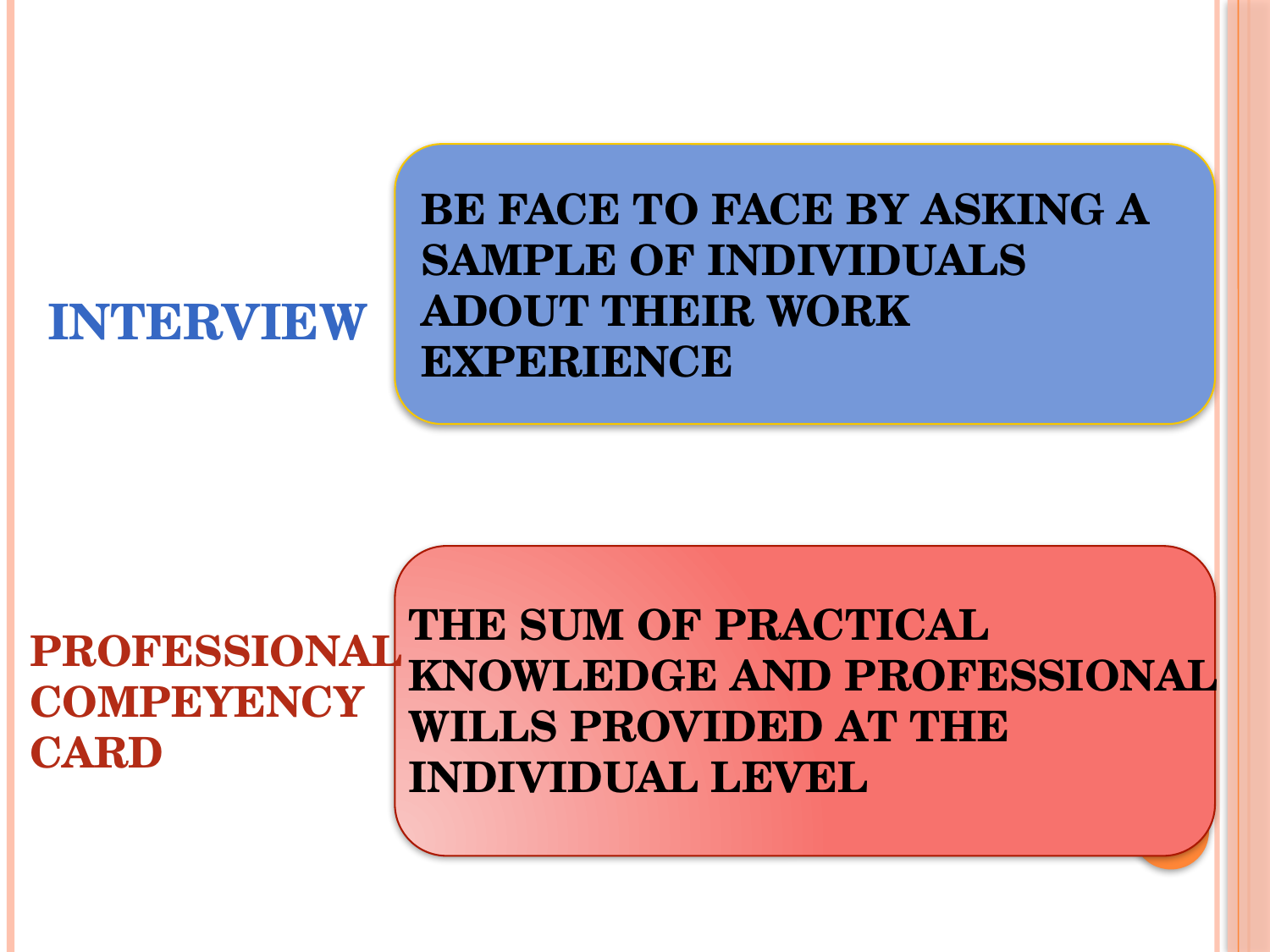

BE FACE TO FACE BY ASKING A SAMPLE OF INDIVIDUALS ADOUT THEIR WORK EXPERIENCE
INTERVIEW

THE SUM OF PRACTICAL KNOWLEDGE AND PROFESSIONAL WILLS PROVIDED AT THE INDIVIDUAL LEVEL
PROFESSIONAL
COMPEYENCY CARD